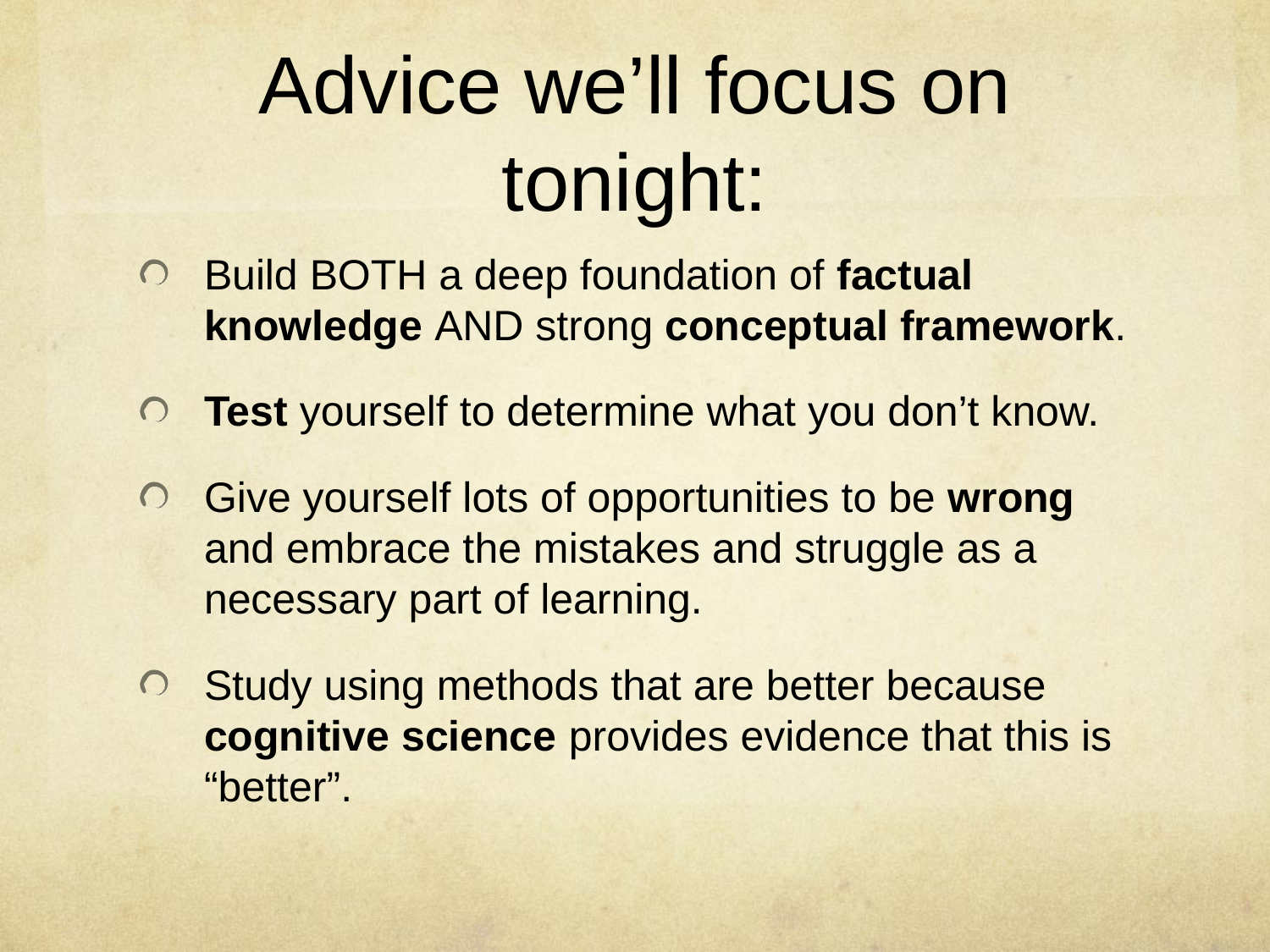

# Advice we’ll focus on tonight:
Build BOTH a deep foundation of factual knowledge AND strong conceptual framework.
Test yourself to determine what you don’t know.
Give yourself lots of opportunities to be wrong and embrace the mistakes and struggle as a necessary part of learning.
Study using methods that are better because cognitive science provides evidence that this is “better”.